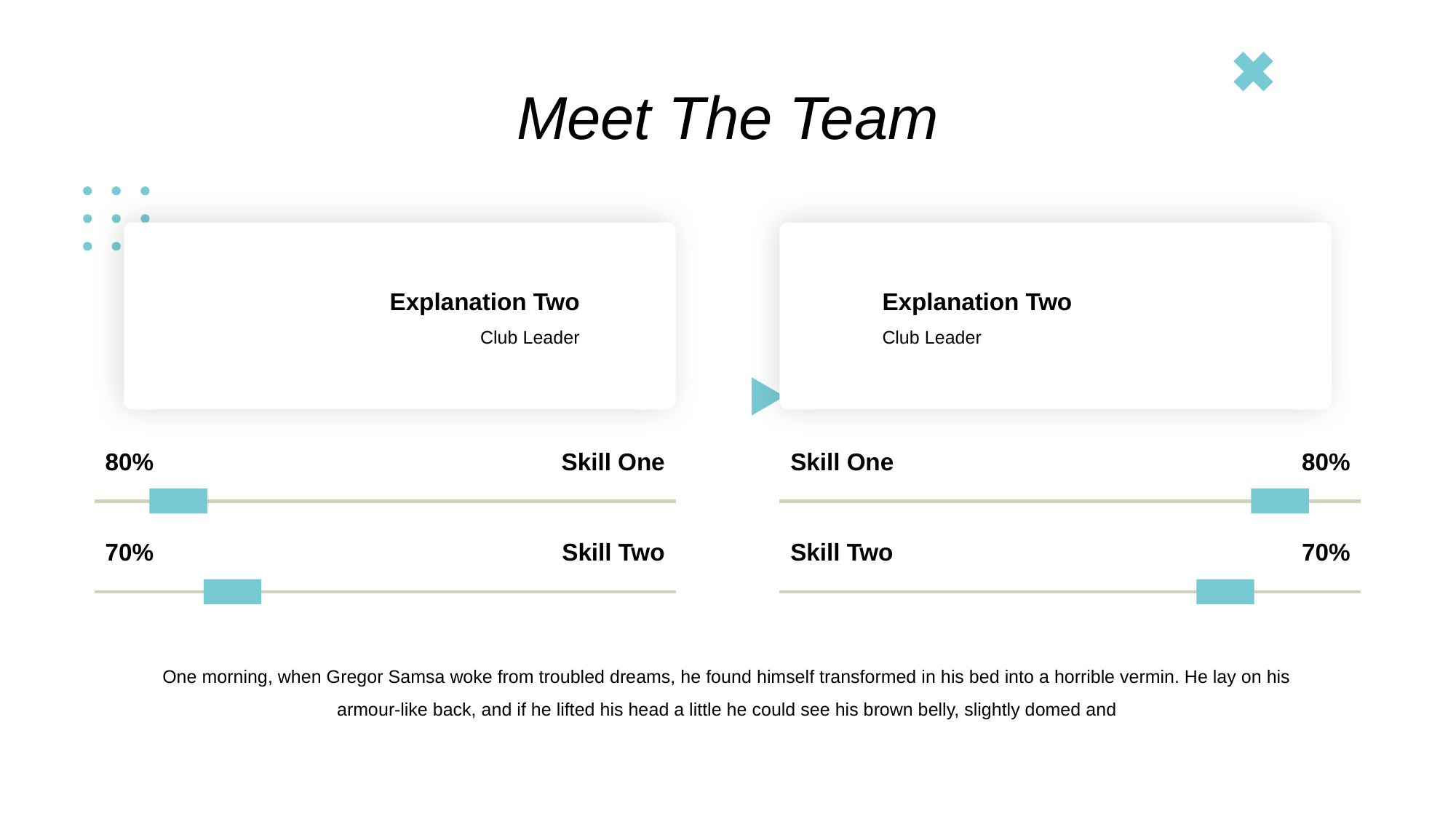

# Meet The Team

Explanation Two
Explanation Two
Club Leader
Club Leader

80%
Skill One
Skill One
80%

70%
Skill Two
Skill Two
70%

One morning, when Gregor Samsa woke from troubled dreams, he found himself transformed in his bed into a horrible vermin. He lay on his armour-like back, and if he lifted his head a little he could see his brown belly, slightly domed and